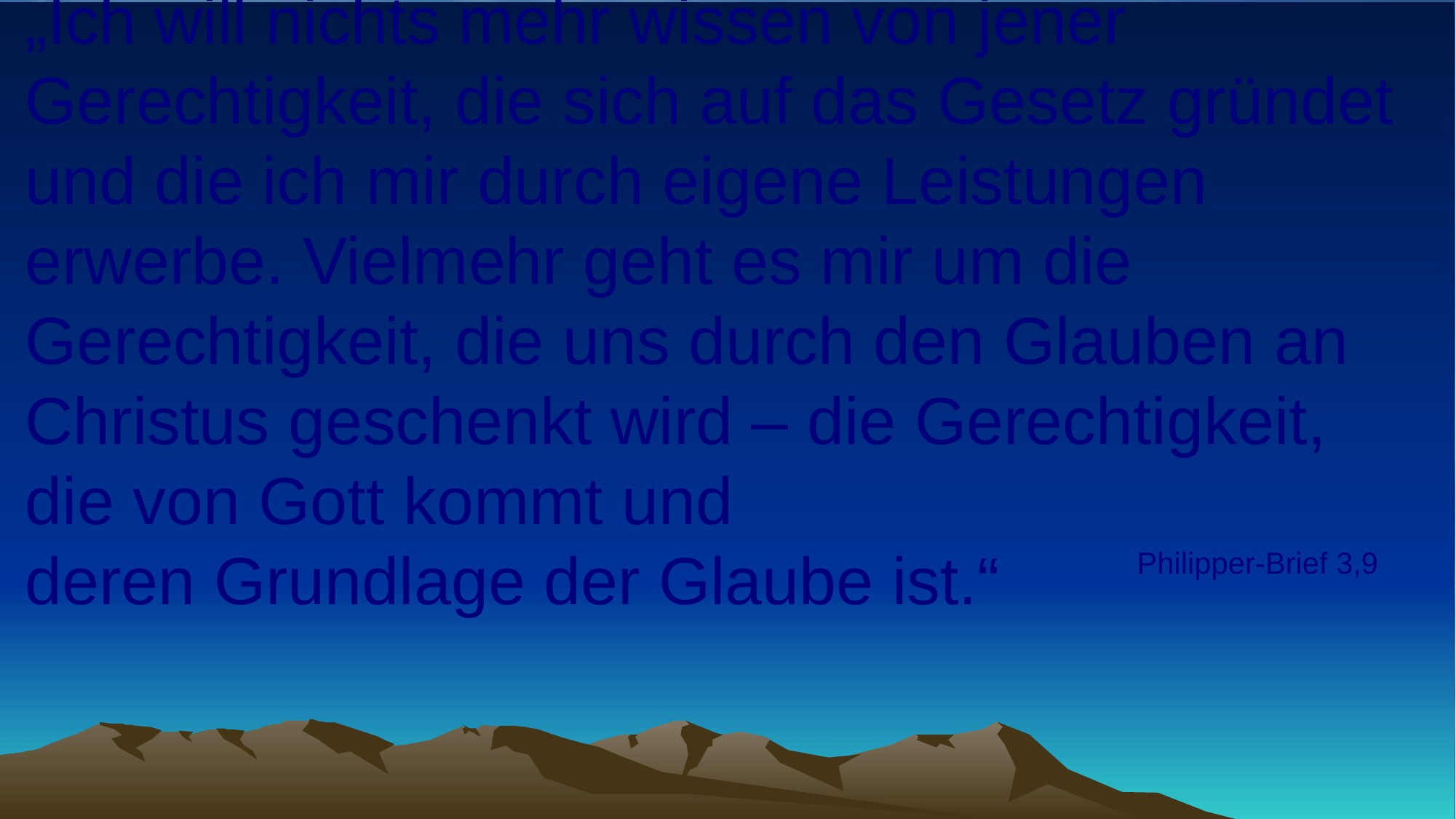

# „Ich will nichts mehr wissen von jener Gerechtigkeit, die sich auf das Gesetz gründet und die ich mir durch eigene Leistungen erwerbe. Vielmehr geht es mir um die Gerechtigkeit, die uns durch den Glauben an Christus geschenkt wird – die Gerechtigkeit, die von Gott kommt und deren Grundlage der Glaube ist.“
Philipper-Brief 3,9